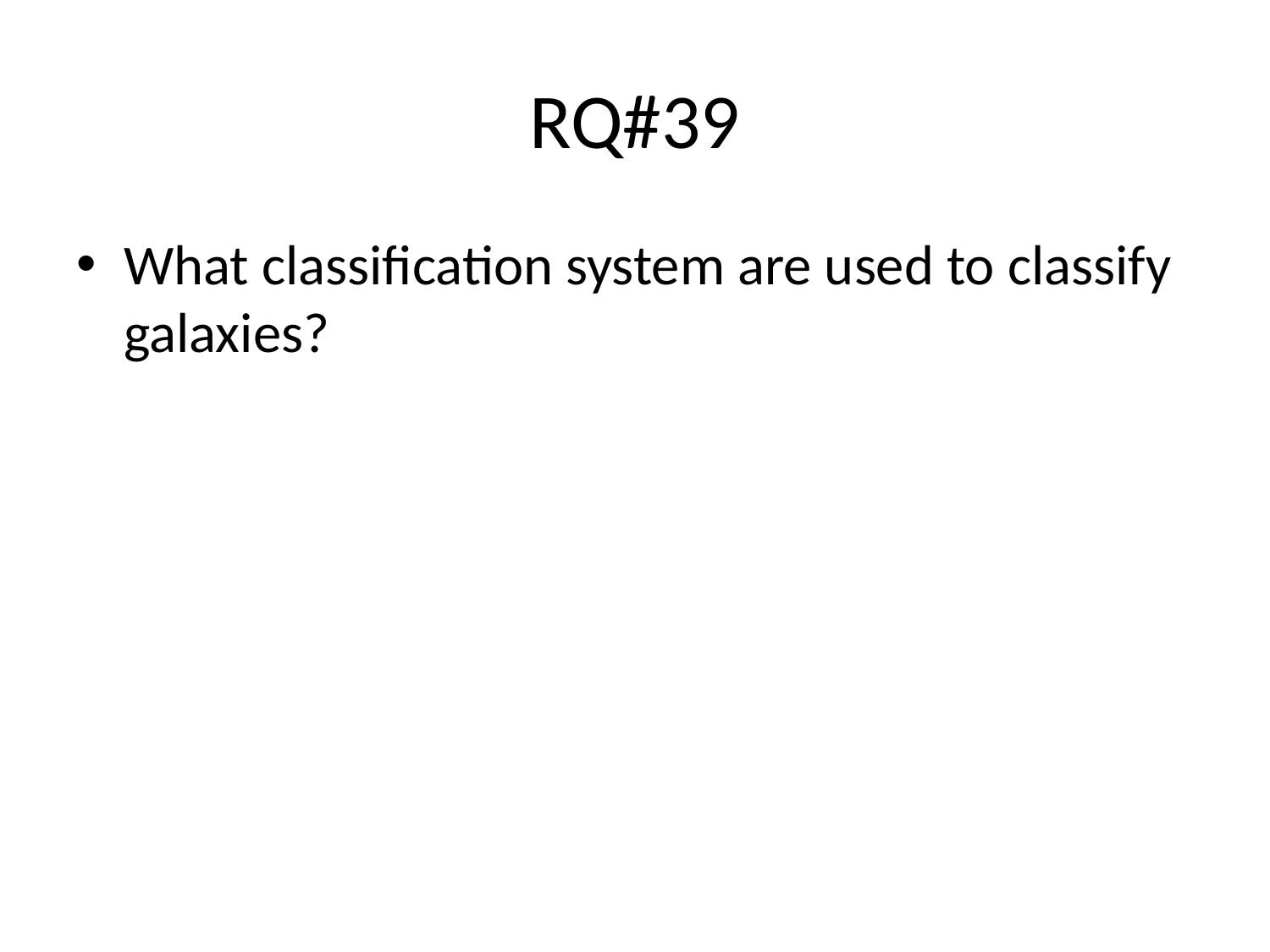

# RQ#39
What classification system are used to classify galaxies?